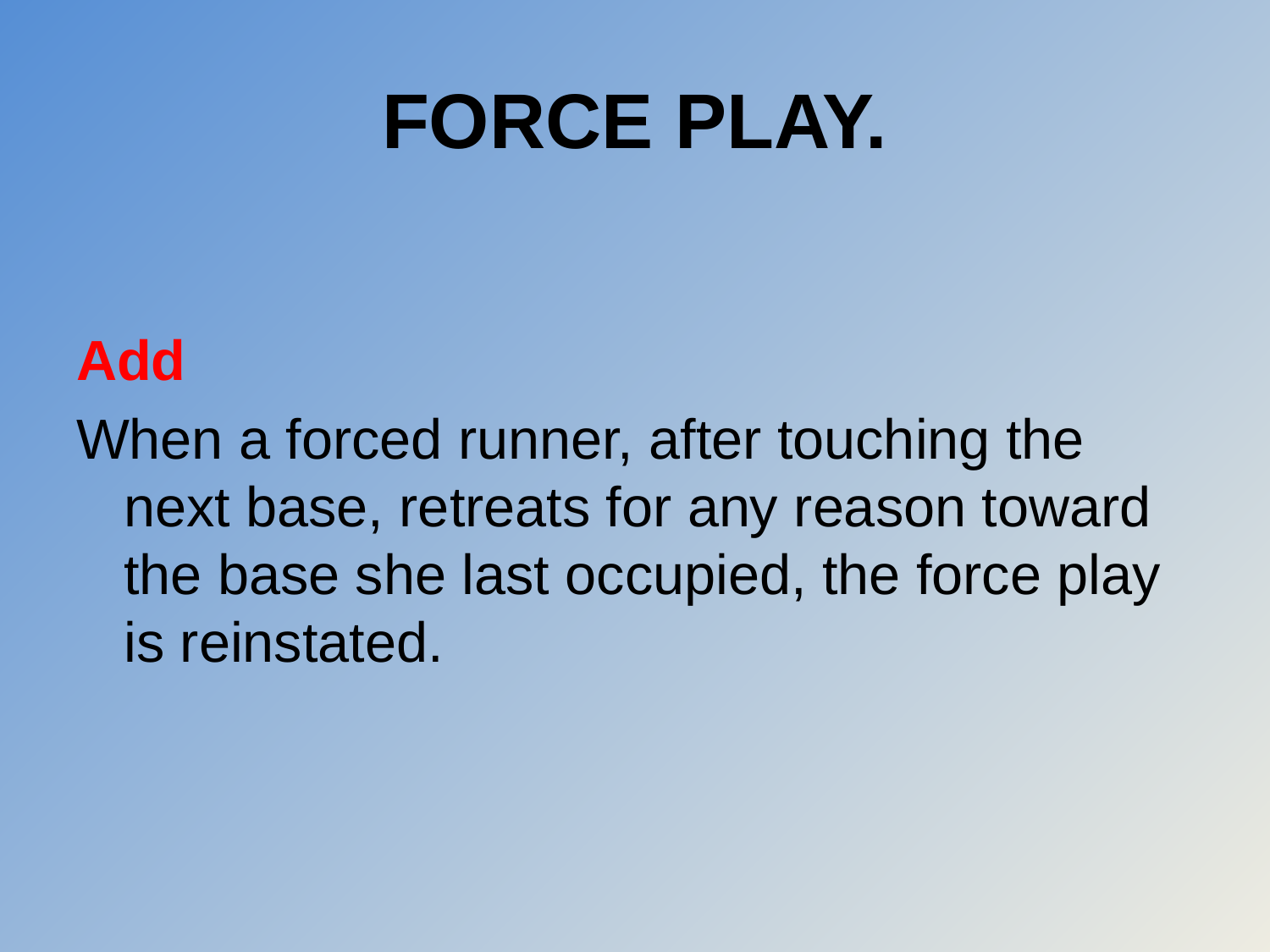

# FORCE PLAY.
Add
When a forced runner, after touching the next base, retreats for any reason toward the base she last occupied, the force play is reinstated.